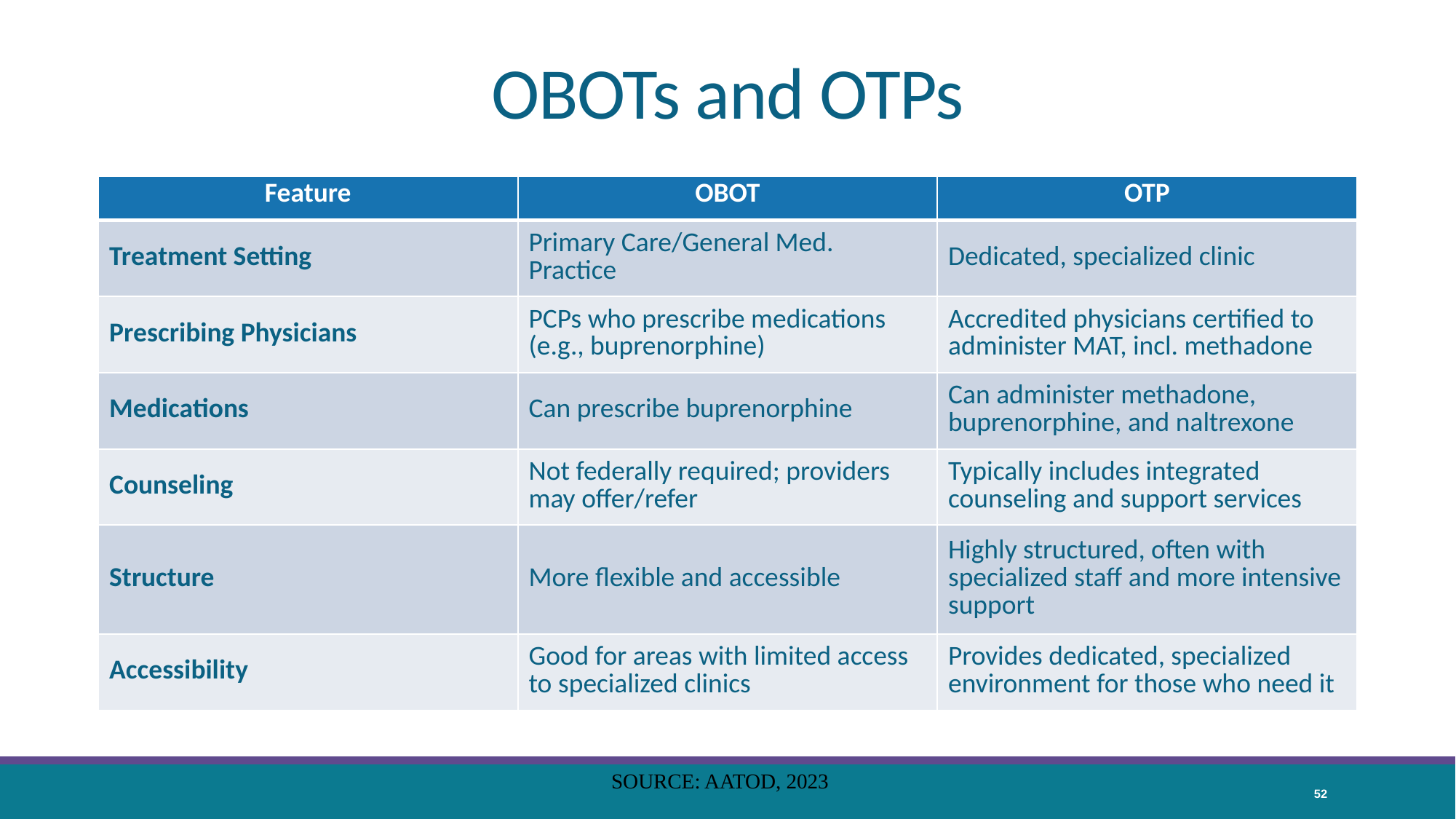

# OBOTs and OTPs
| Feature | OBOT | OTP |
| --- | --- | --- |
| Treatment Setting | Primary Care/General Med. Practice | Dedicated, specialized clinic |
| Prescribing Physicians | PCPs who prescribe medications (e.g., buprenorphine) | Accredited physicians certified to administer MAT, incl. methadone |
| Medications | Can prescribe buprenorphine | Can administer methadone, buprenorphine, and naltrexone |
| Counseling | Not federally required; providers may offer/refer | Typically includes integrated counseling and support services |
| Structure | More flexible and accessible | Highly structured, often with specialized staff and more intensive support |
| Accessibility | Good for areas with limited access to specialized clinics | Provides dedicated, specialized environment for those who need it |
SOURCE: AATOD, 2023
52